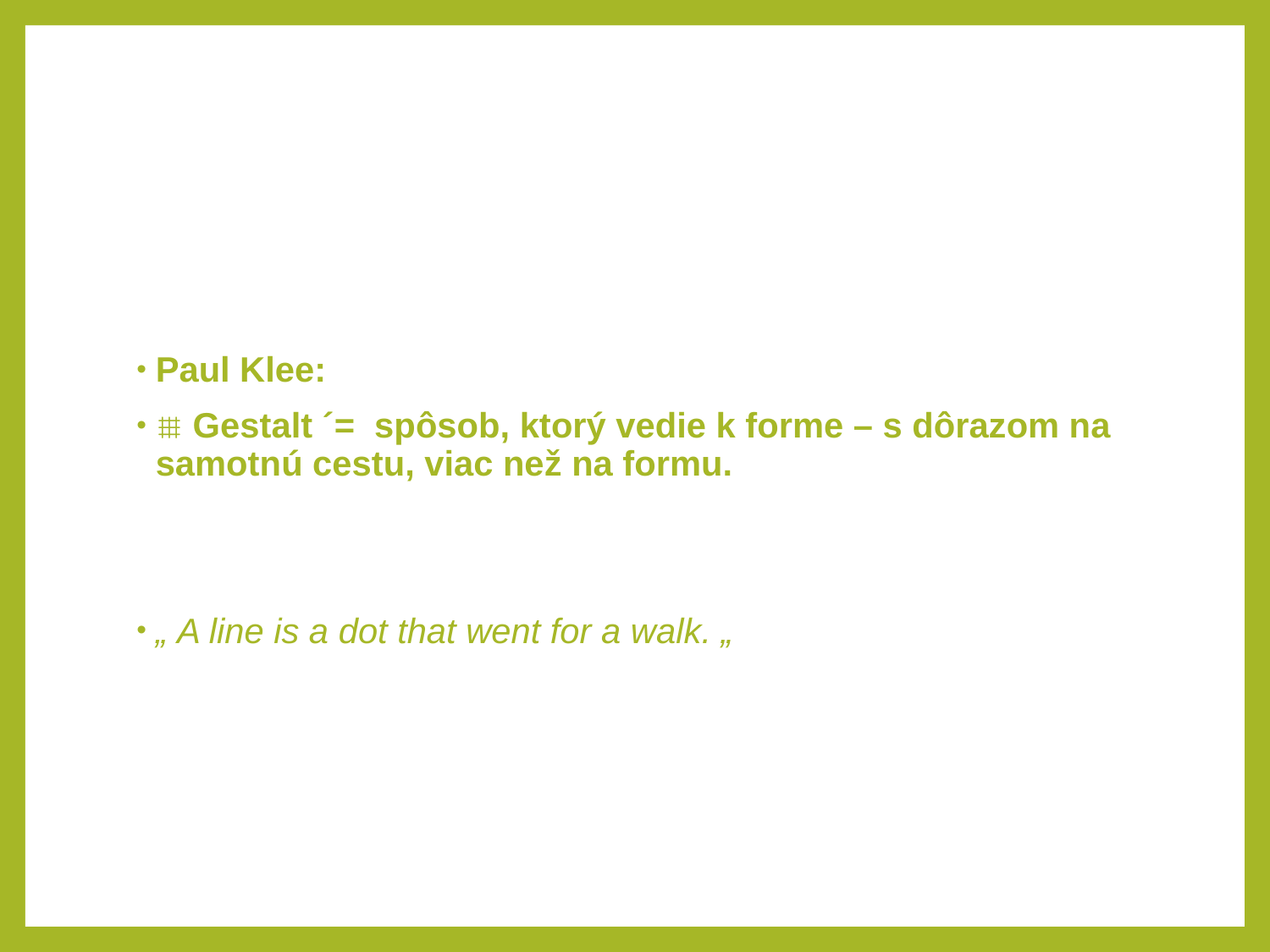

#

Paul Klee:
⩩ Gestalt ´=  spôsob, ktorý vedie k forme – s dôrazom na samotnú cestu, viac než na formu.

„ A line is a dot that went for a walk. „